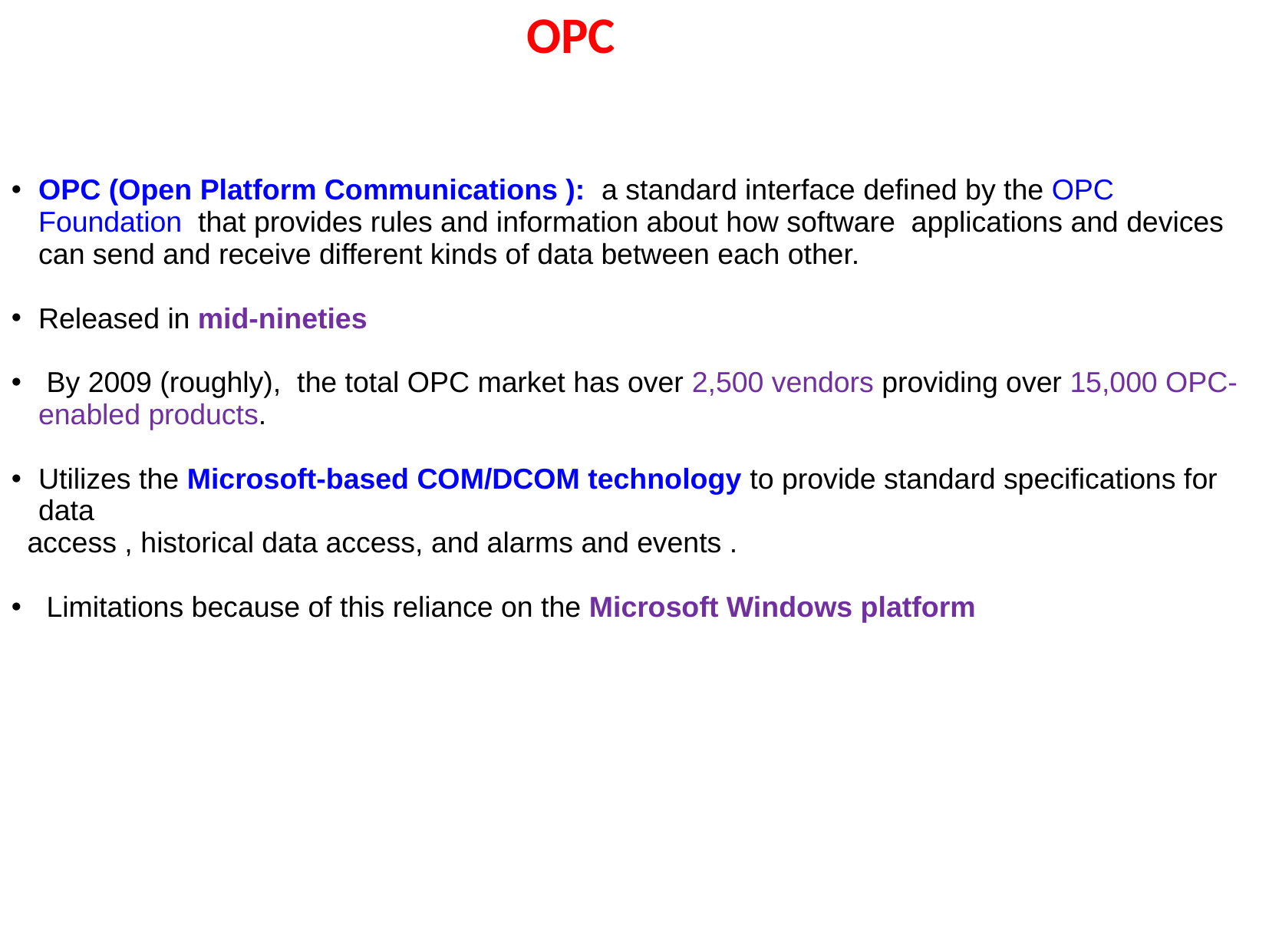

# OPC
OPC (Open Platform Communications ):  a standard interface defined by the OPC Foundation  that provides rules and information about how software  applications and devices can send and receive different kinds of data between each other.

Released in mid-nineties

 By 2009 (roughly),  the total OPC market has over 2,500 vendors providing over 15,000 OPC-enabled products.

Utilizes the Microsoft-based COM/DCOM technology to provide standard specifications for data
  access , historical data access, and alarms and events .

 Limitations because of this reliance on the Microsoft Windows platform